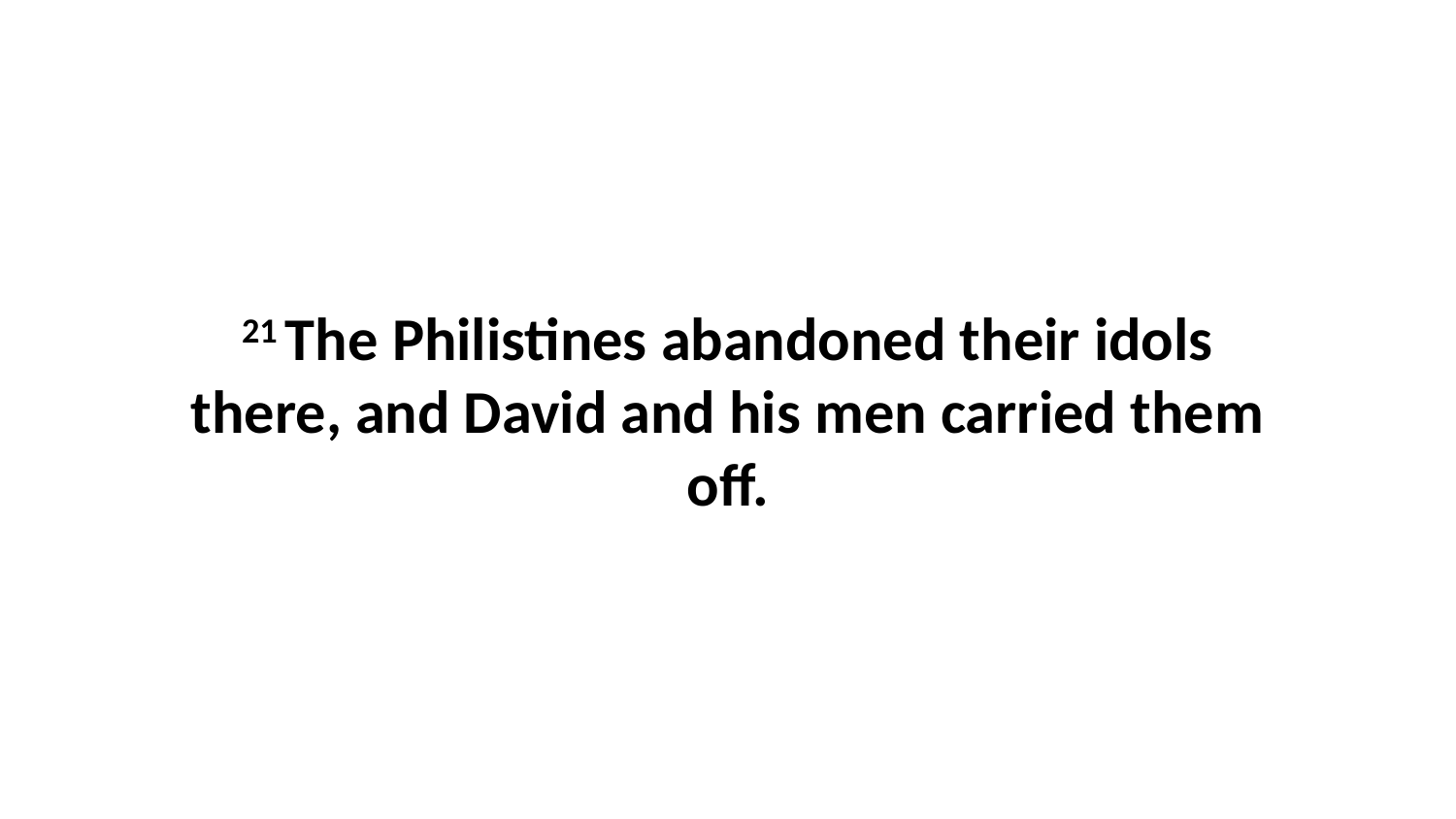

21 The Philistines abandoned their idols there, and David and his men carried them off.